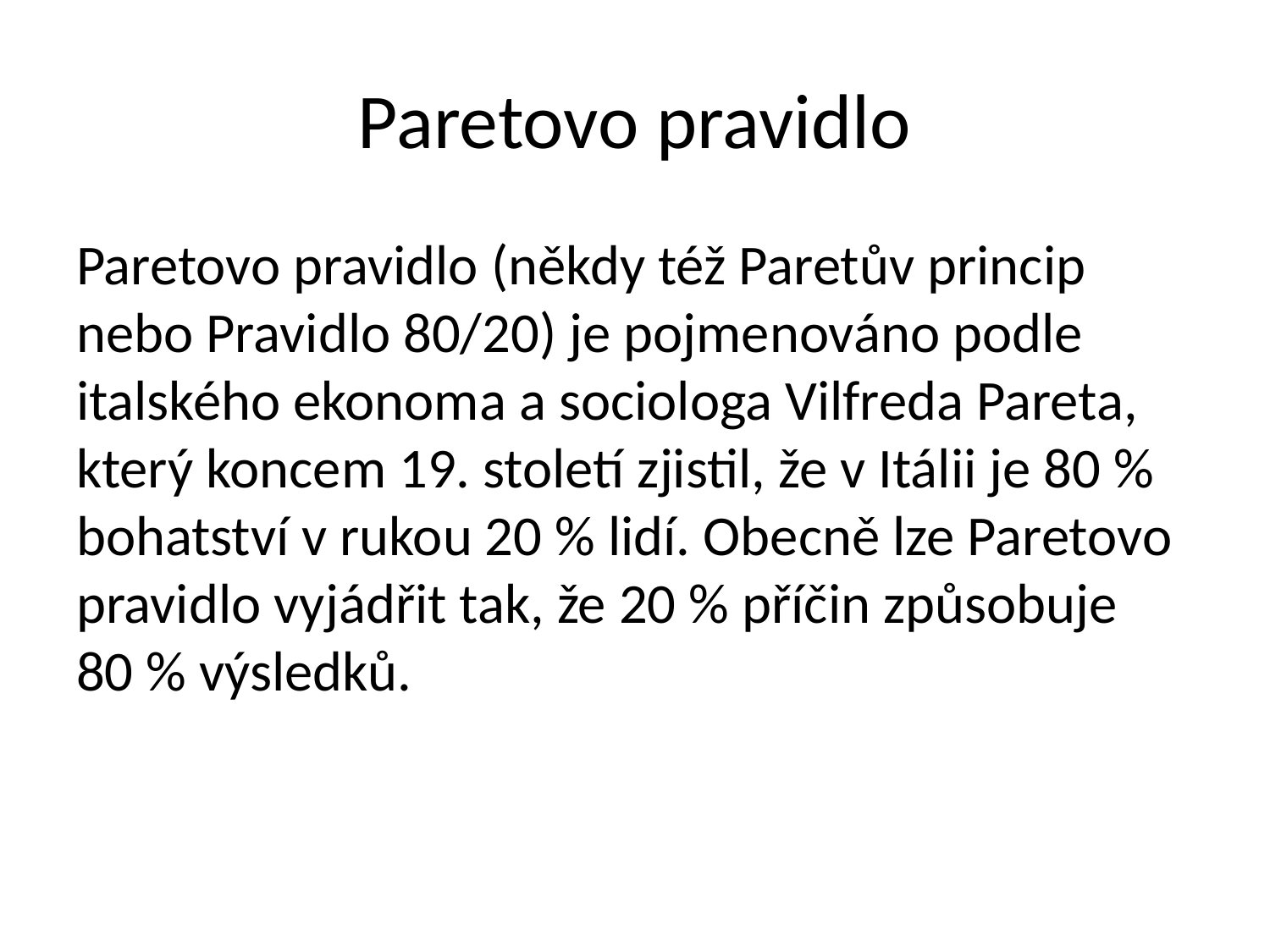

# Paretovo pravidlo
Paretovo pravidlo (někdy též Paretův princip nebo Pravidlo 80/20) je pojmenováno podle italského ekonoma a sociologa Vilfreda Pareta, který koncem 19. století zjistil, že v Itálii je 80 % bohatství v rukou 20 % lidí. Obecně lze Paretovo pravidlo vyjádřit tak, že 20 % příčin způsobuje
80 % výsledků.